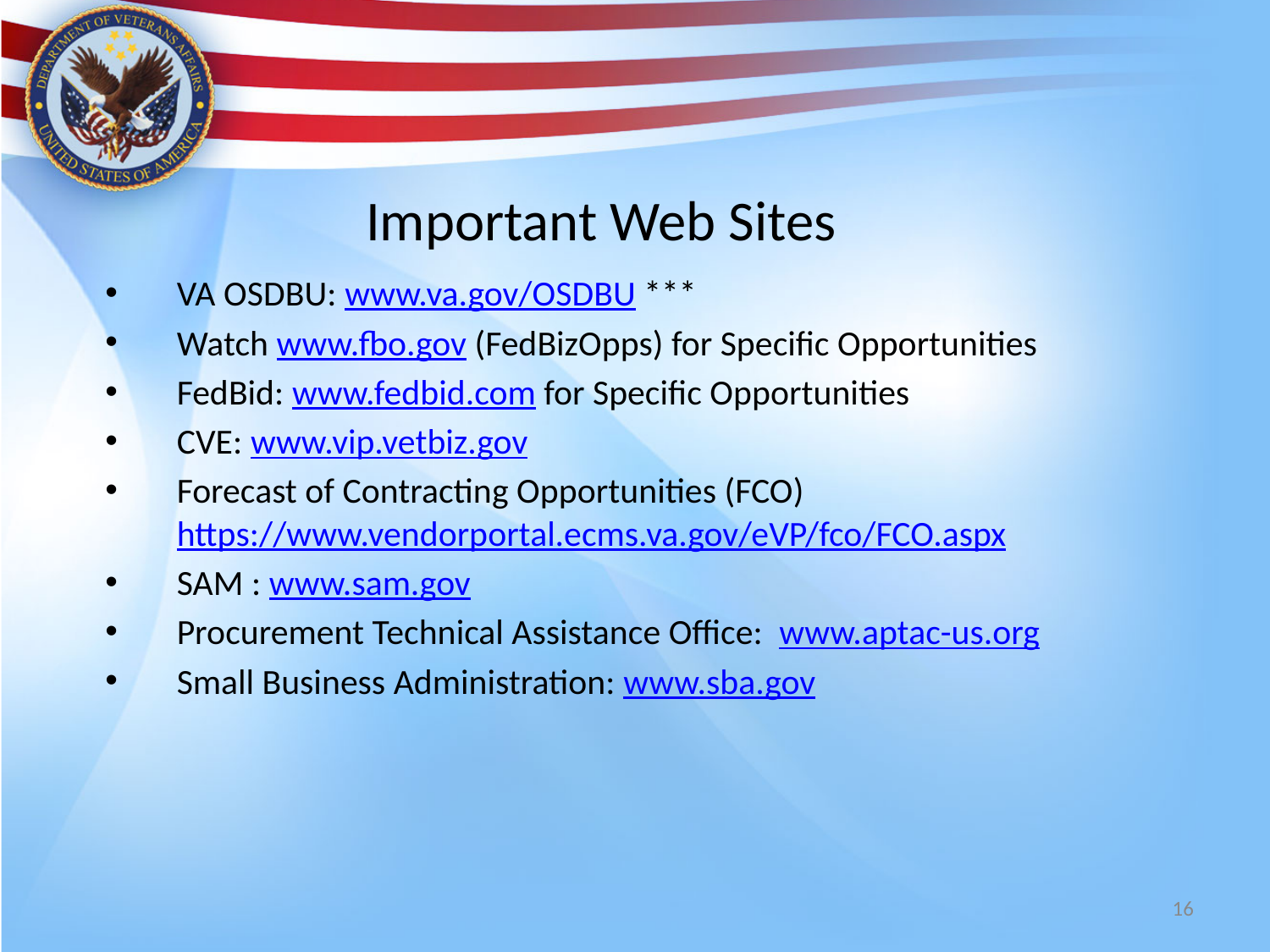

# Important Web Sites
VA OSDBU: www.va.gov/OSDBU ***
Watch www.fbo.gov (FedBizOpps) for Specific Opportunities
FedBid: www.fedbid.com for Specific Opportunities
CVE: www.vip.vetbiz.gov
Forecast of Contracting Opportunities (FCO) https://www.vendorportal.ecms.va.gov/eVP/fco/FCO.aspx
SAM : www.sam.gov
Procurement Technical Assistance Office:  www.aptac-us.org
Small Business Administration: www.sba.gov

16